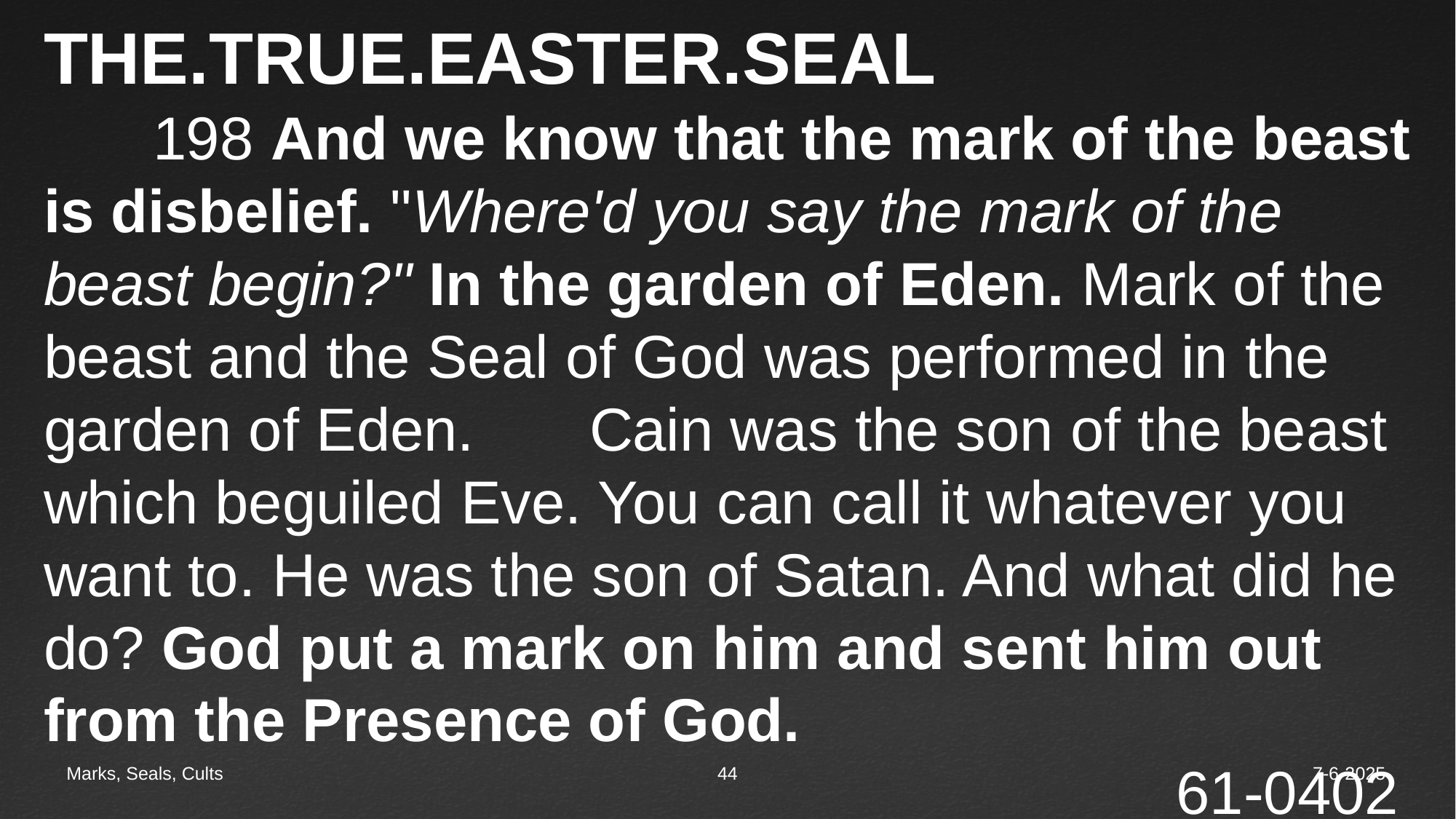

THE.TRUE.EASTER.SEAL
	198 And we know that the mark of the beast is disbelief. "Where'd you say the mark of the beast begin?" In the garden of Eden. Mark of the beast and the Seal of God was performed in the garden of Eden. 	Cain was the son of the beast which beguiled Eve. You can call it whatever you want to. He was the son of Satan. And what did he do? God put a mark on him and sent him out from the Presence of God.
61-0402
Marks, Seals, Cults
44
7-6-2025